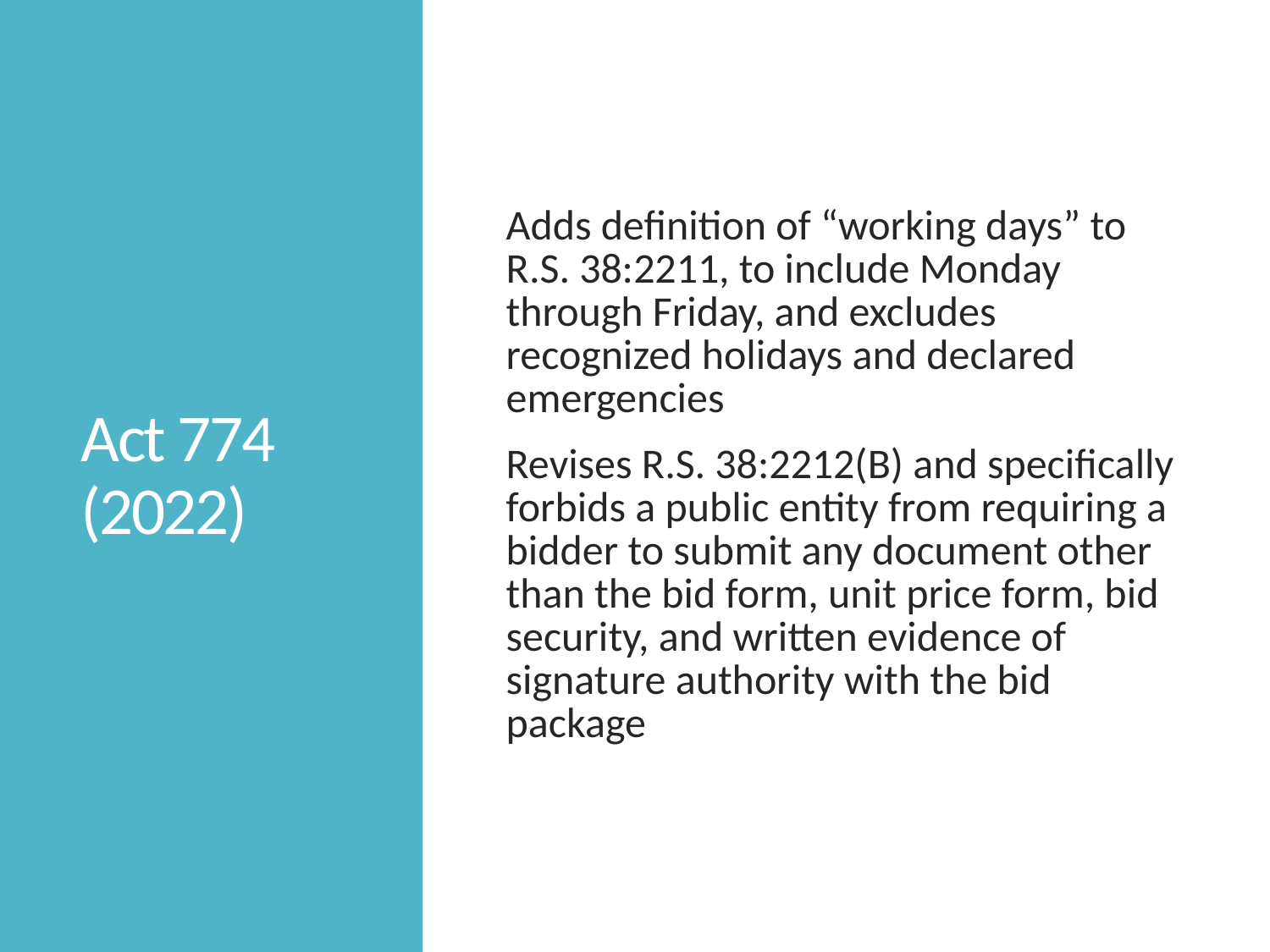

# Act 774 (2022)
Adds definition of “working days” to R.S. 38:2211, to include Monday through Friday, and excludes recognized holidays and declared emergencies
Revises R.S. 38:2212(B) and specifically forbids a public entity from requiring a bidder to submit any document other than the bid form, unit price form, bid security, and written evidence of signature authority with the bid package